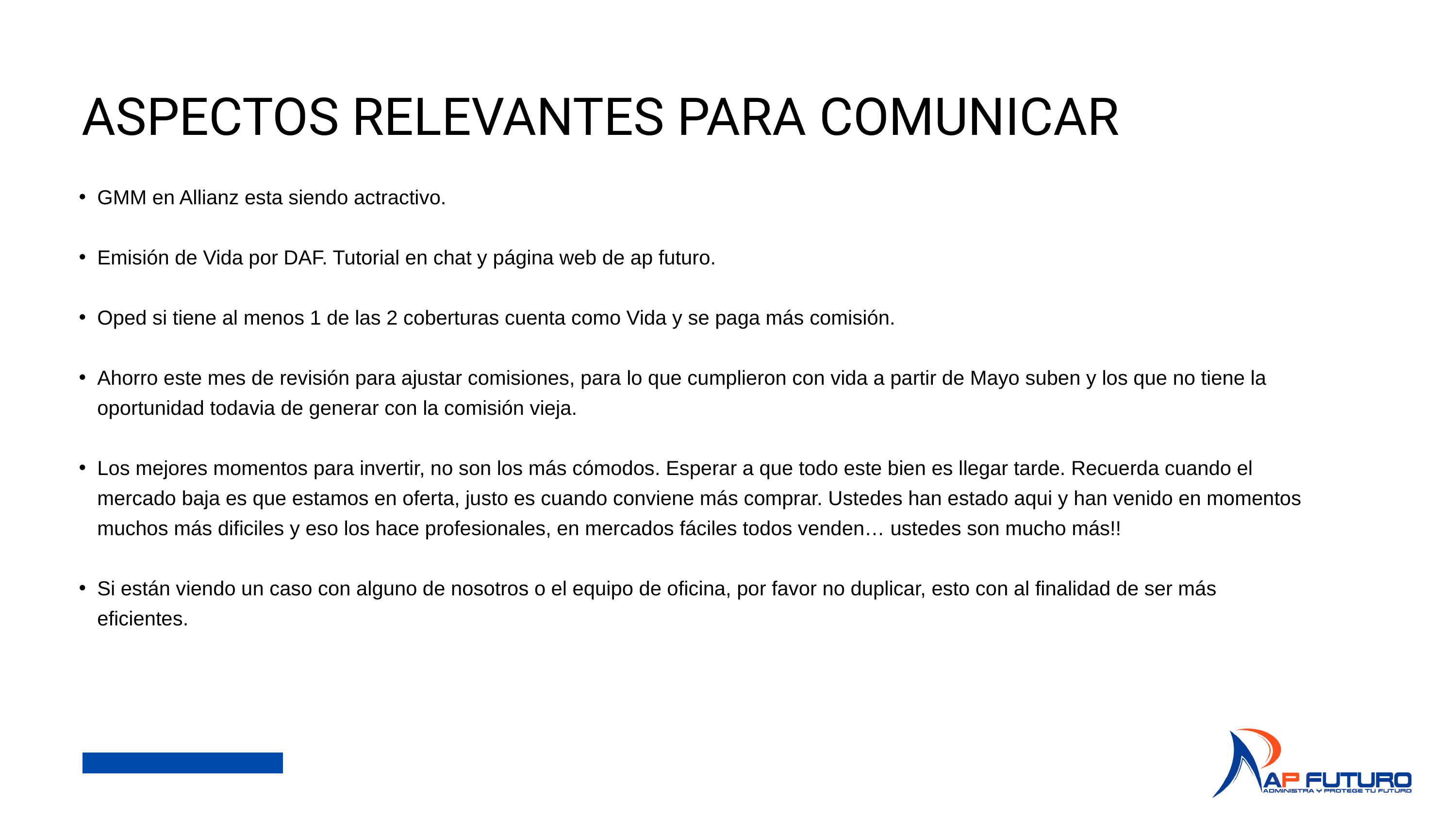

ASPECTOS RELEVANTES PARA COMUNICAR
GMM en Allianz esta siendo actractivo.

Emisión de Vida por DAF. Tutorial en chat y página web de ap futuro.

Oped si tiene al menos 1 de las 2 coberturas cuenta como Vida y se paga más comisión.

Ahorro este mes de revisión para ajustar comisiones, para lo que cumplieron con vida a partir de Mayo suben y los que no tiene la oportunidad todavia de generar con la comisión vieja.

Los mejores momentos para invertir, no son los más cómodos. Esperar a que todo este bien es llegar tarde. Recuerda cuando el mercado baja es que estamos en oferta, justo es cuando conviene más comprar. Ustedes han estado aqui y han venido en momentos muchos más dificiles y eso los hace profesionales, en mercados fáciles todos venden… ustedes son mucho más!!

Si están viendo un caso con alguno de nosotros o el equipo de oficina, por favor no duplicar, esto con al finalidad de ser más eficientes.